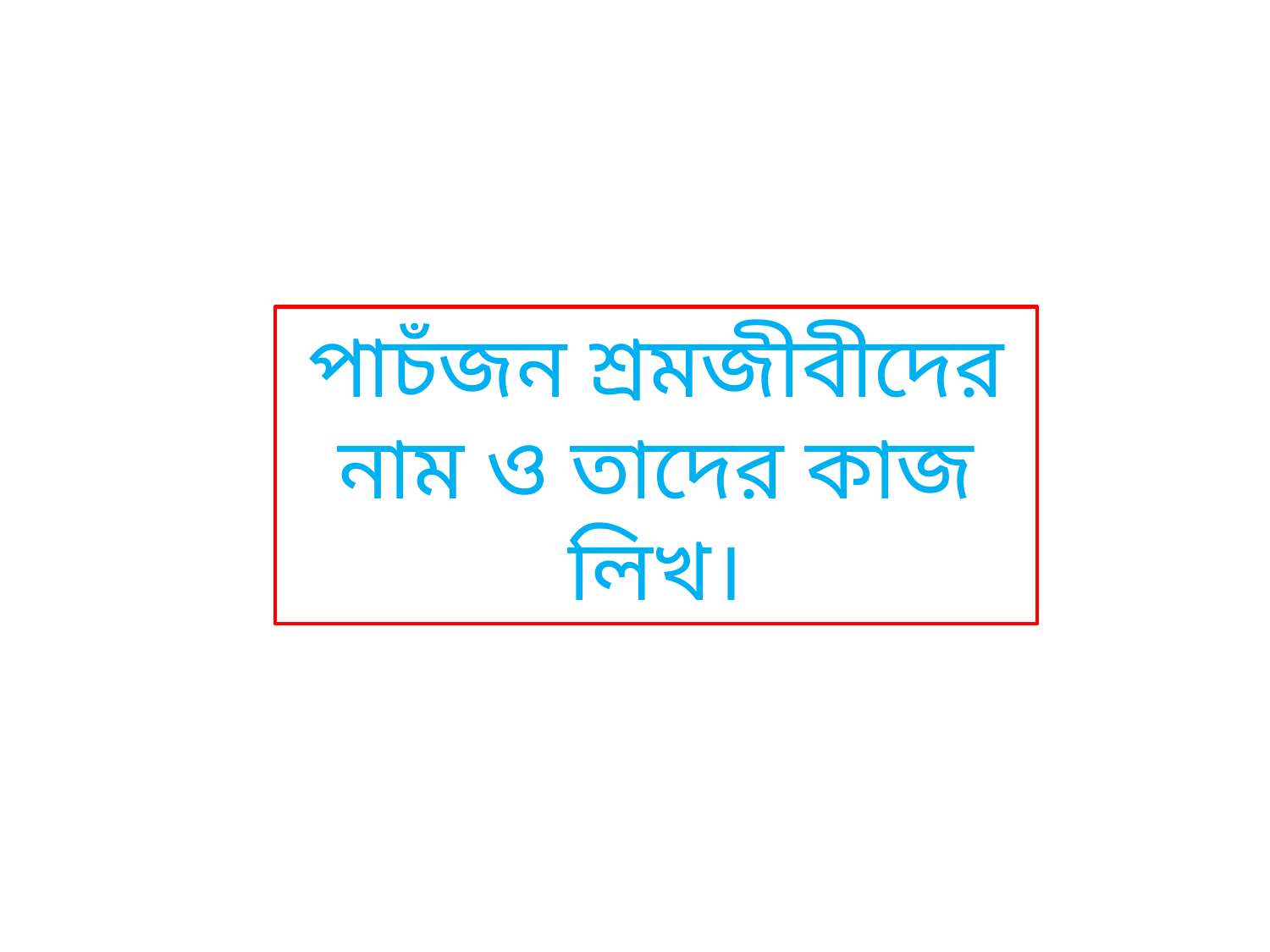

পাচঁজন শ্রমজীবীদের নাম ও তাদের কাজ লিখ।